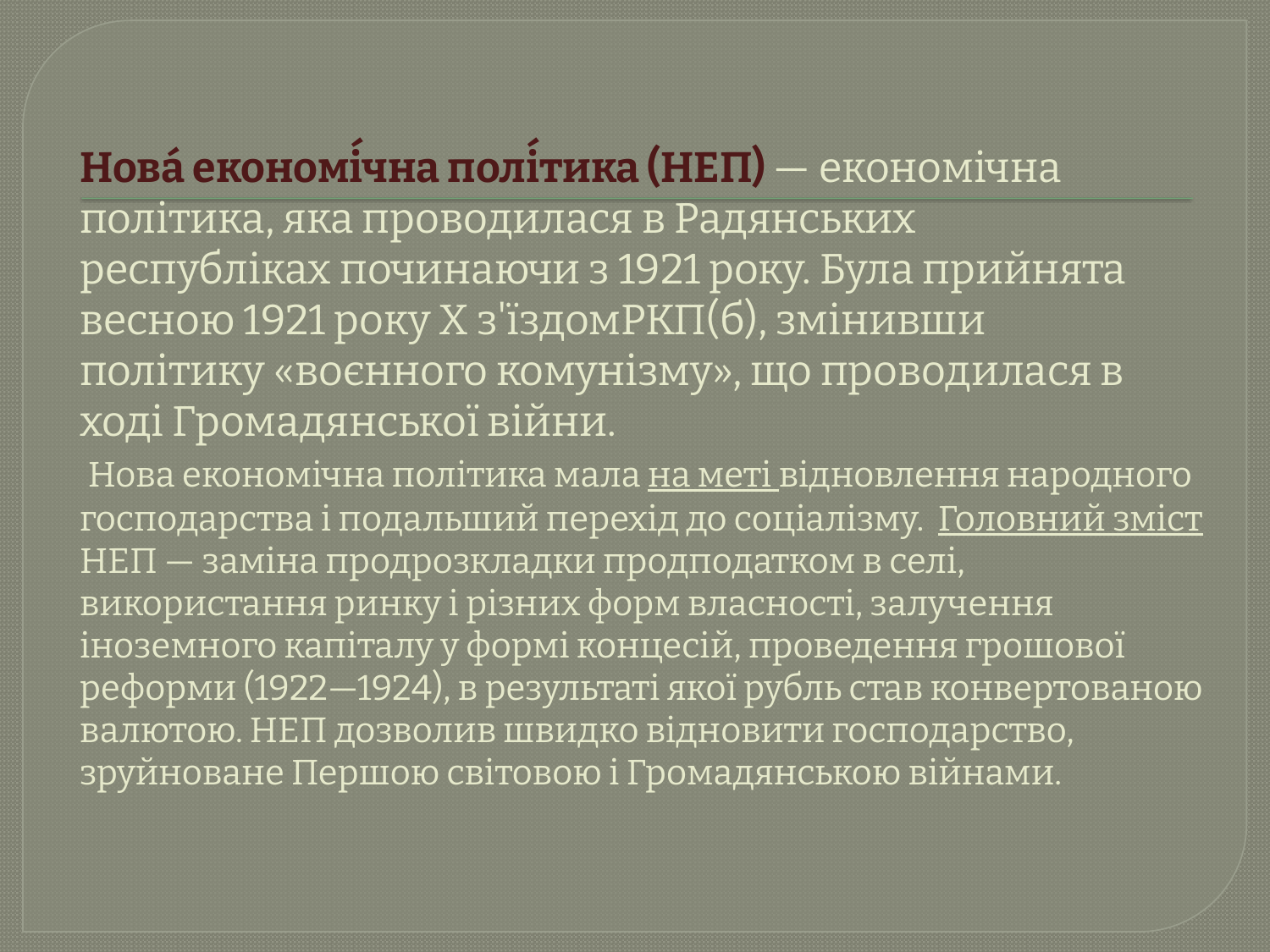

# Нова́ економі́чна полі́тика (НЕП) — економічна політика, яка проводилася в Радянських республіках починаючи з 1921 року. Була прийнята весною 1921 року X з'їздомРКП(б), змінивши політику «воєнного комунізму», що проводилася в ході Громадянської війни. Нова економічна політика мала на меті відновлення народного господарства і подальший перехід до соціалізму.  Головний зміст НЕП — заміна продрозкладки продподатком в селі, використання ринку і різних форм власності, залучення іноземного капіталу у формі концесій, проведення грошової реформи (1922—1924), в результаті якої рубль став конвертованою валютою. НЕП дозволив швидко відновити господарство, зруйноване Першою світовою і Громадянською війнами.